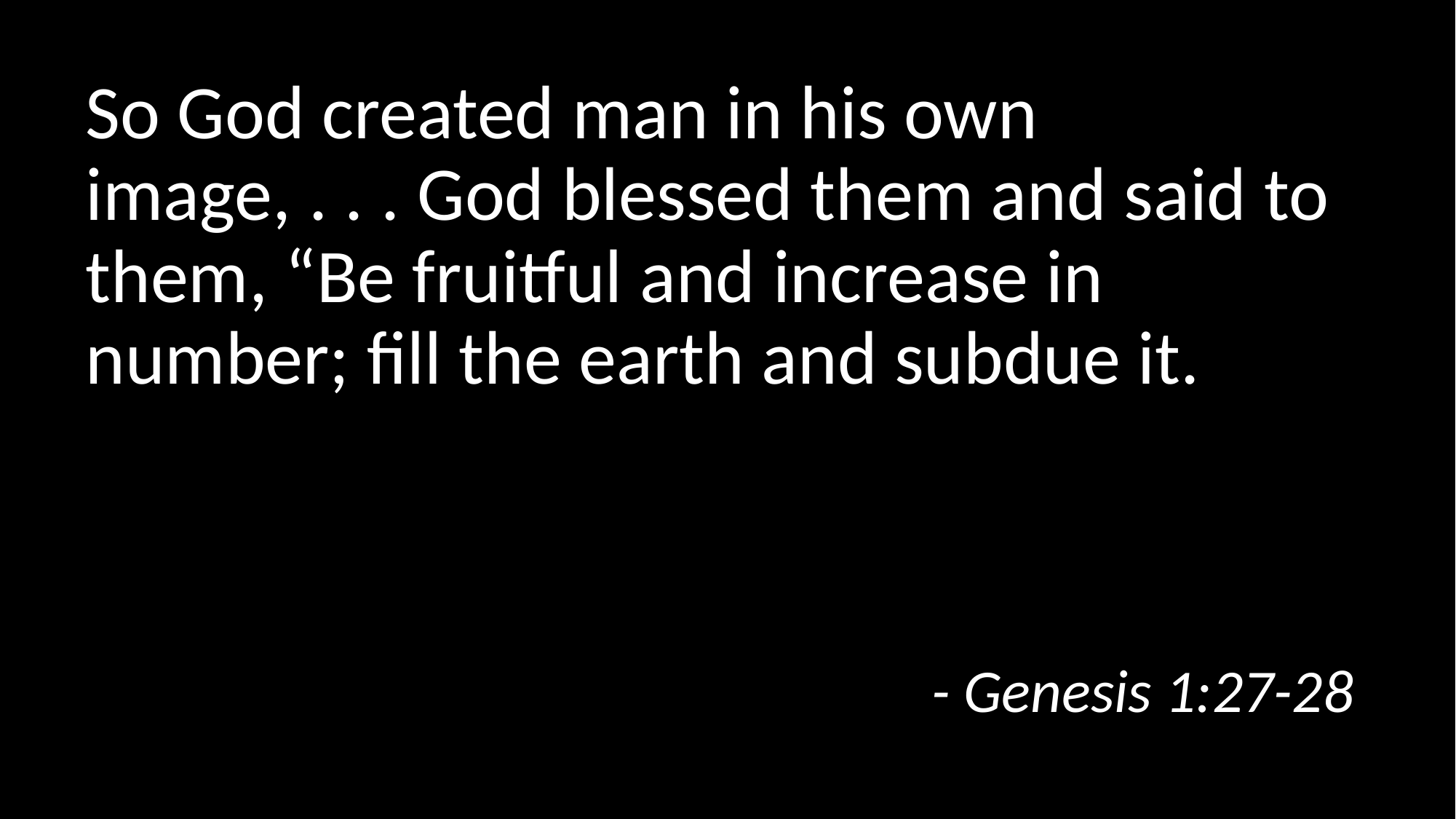

So God created man in his own image, . . . God blessed them and said to them, “Be fruitful and increase in number; fill the earth and subdue it.

							      - Genesis 1:27-28